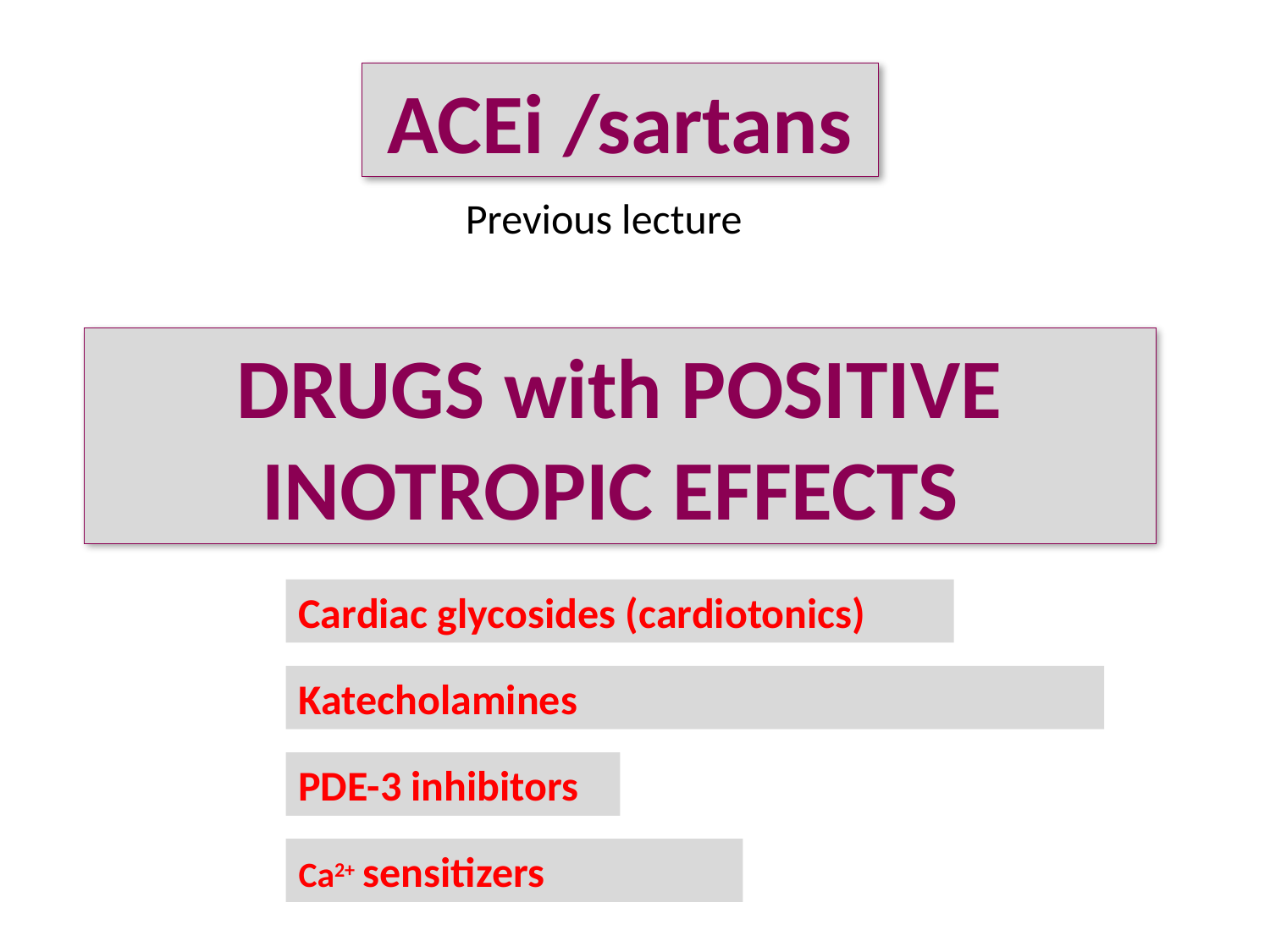

ACEi /sartans
Previous lecture
DRUGS with POSITIVE INOTROPIC EFFECTS
Cardiac glycosides (cardiotonics)
Katecholamines
PDE-3 inhibitors
Ca2+ sensitizers